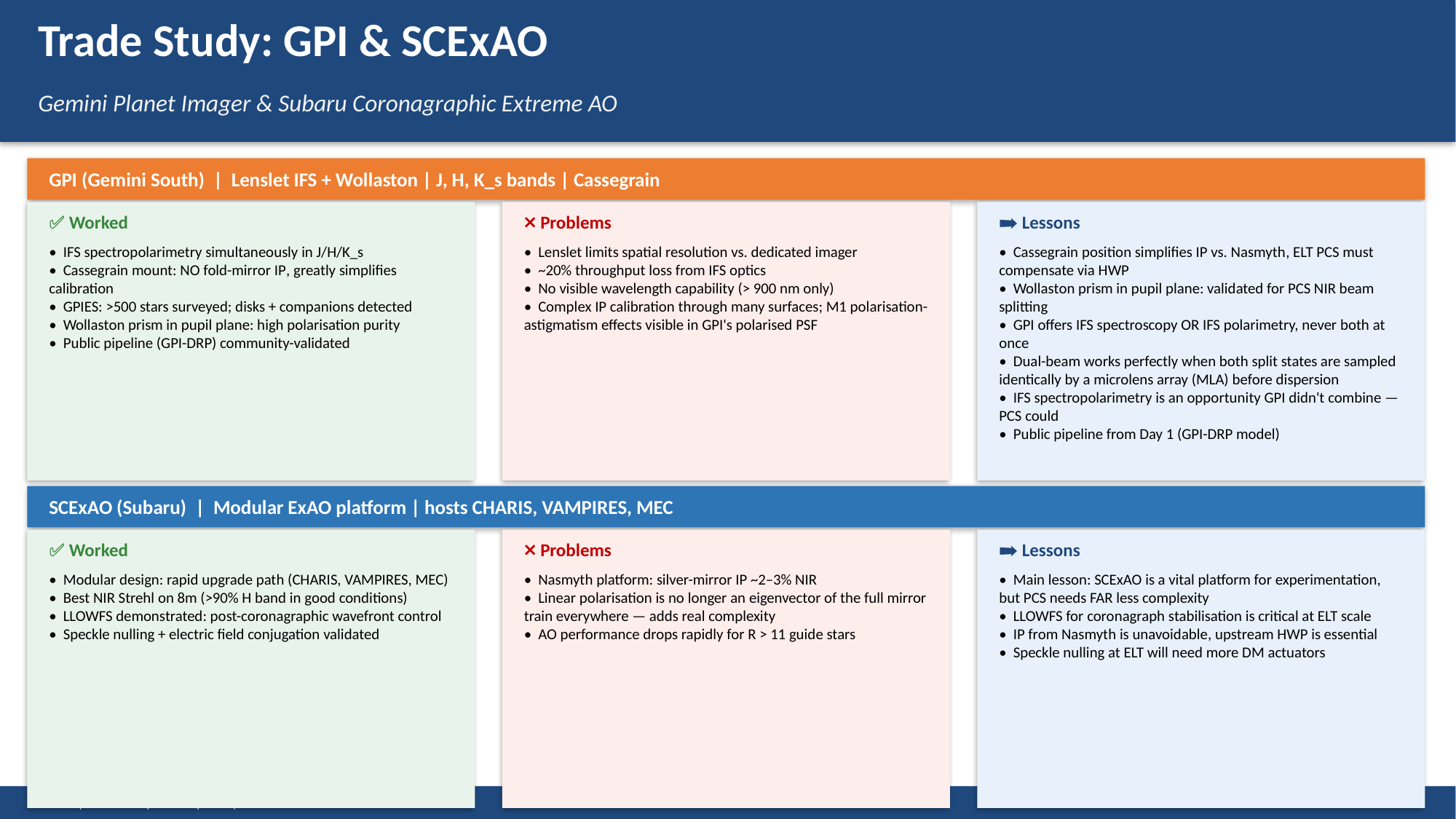

Trade Study: GPI & SCExAO
Gemini Planet Imager & Subaru Coronagraphic Extreme AO

GPI (Gemini South)  |  Lenslet IFS + Wollaston | J, H, K_s bands | Cassegrain

✅ Worked
❌ Problems
➡ Lessons
•  IFS spectropolarimetry simultaneously in J/H/K_s
•  Cassegrain mount: NO fold-mirror IP, greatly simplifies calibration
•  GPIES: >500 stars surveyed; disks + companions detected
•  Wollaston prism in pupil plane: high polarisation purity
•  Public pipeline (GPI-DRP) community-validated
•  Lenslet limits spatial resolution vs. dedicated imager
•  ~20% throughput loss from IFS optics
•  No visible wavelength capability (> 900 nm only)
•  Complex IP calibration through many surfaces; M1 polarisation-astigmatism effects visible in GPI's polarised PSF
•  Cassegrain position simplifies IP vs. Nasmyth, ELT PCS must compensate via HWP
•  Wollaston prism in pupil plane: validated for PCS NIR beam splitting
•  GPI offers IFS spectroscopy OR IFS polarimetry, never both at once
•  Dual-beam works perfectly when both split states are sampled identically by a microlens array (MLA) before dispersion
•  IFS spectropolarimetry is an opportunity GPI didn't combine — PCS could
•  Public pipeline from Day 1 (GPI-DRP model)

SCExAO (Subaru)  |  Modular ExAO platform | hosts CHARIS, VAMPIRES, MEC

✅ Worked
❌ Problems
➡ Lessons
•  Modular design: rapid upgrade path (CHARIS, VAMPIRES, MEC)
•  Best NIR Strehl on 8m (>90% H band in good conditions)
•  LLOWFS demonstrated: post-coronagraphic wavefront control
•  Speckle nulling + electric field conjugation validated
•  Nasmyth platform: silver-mirror IP ~2–3% NIR
•  Linear polarisation is no longer an eigenvector of the full mirror train everywhere — adds real complexity
•  AO performance drops rapidly for R > 11 guide stars
•  Main lesson: SCExAO is a vital platform for experimentation, but PCS needs FAR less complexity
•  LLOWFS for coronagraph stabilisation is critical at ELT scale
•  IP from Nasmyth is unavoidable, upstream HWP is essential
•  Speckle nulling at ELT will need more DM actuators

ELT PCS | Polarimetry Work Update | June 2026
8